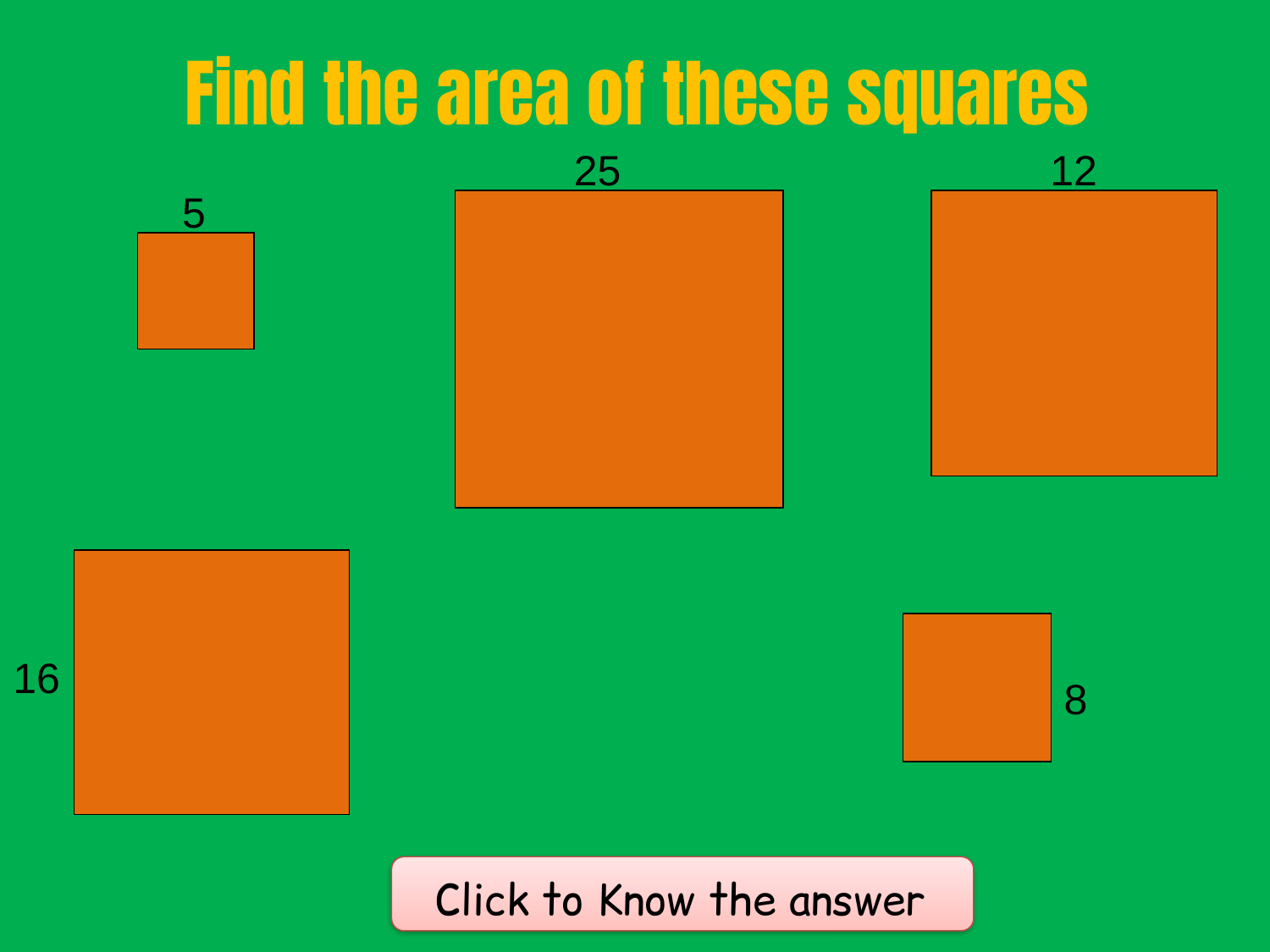

# Find the area of these squares
25

12

5

16

8

Click to Know the answer